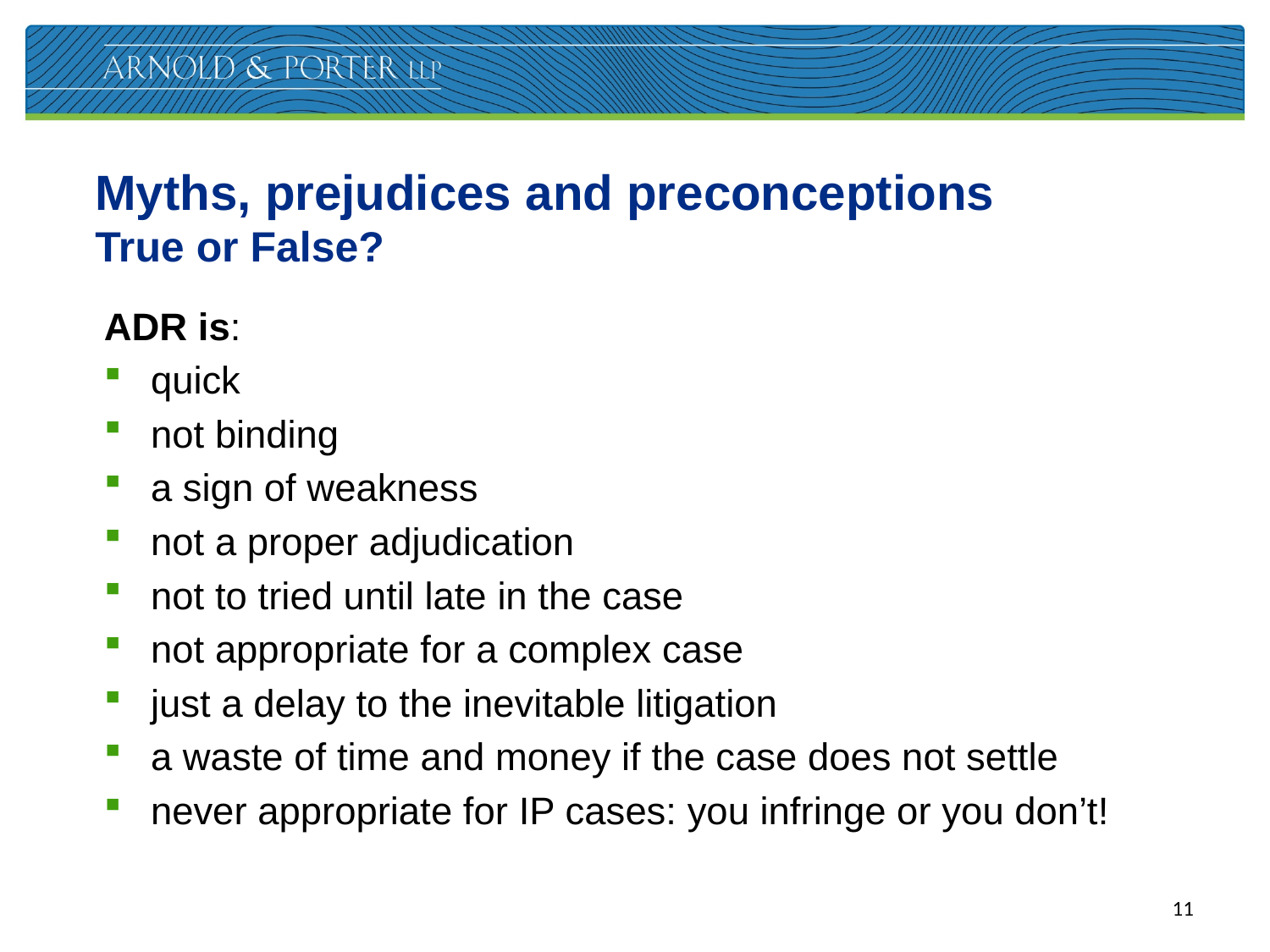

# Myths, prejudices and preconceptions True or False?
ADR is:
quick
not binding
a sign of weakness
not a proper adjudication
not to tried until late in the case
not appropriate for a complex case
just a delay to the inevitable litigation
a waste of time and money if the case does not settle
never appropriate for IP cases: you infringe or you don’t!

11